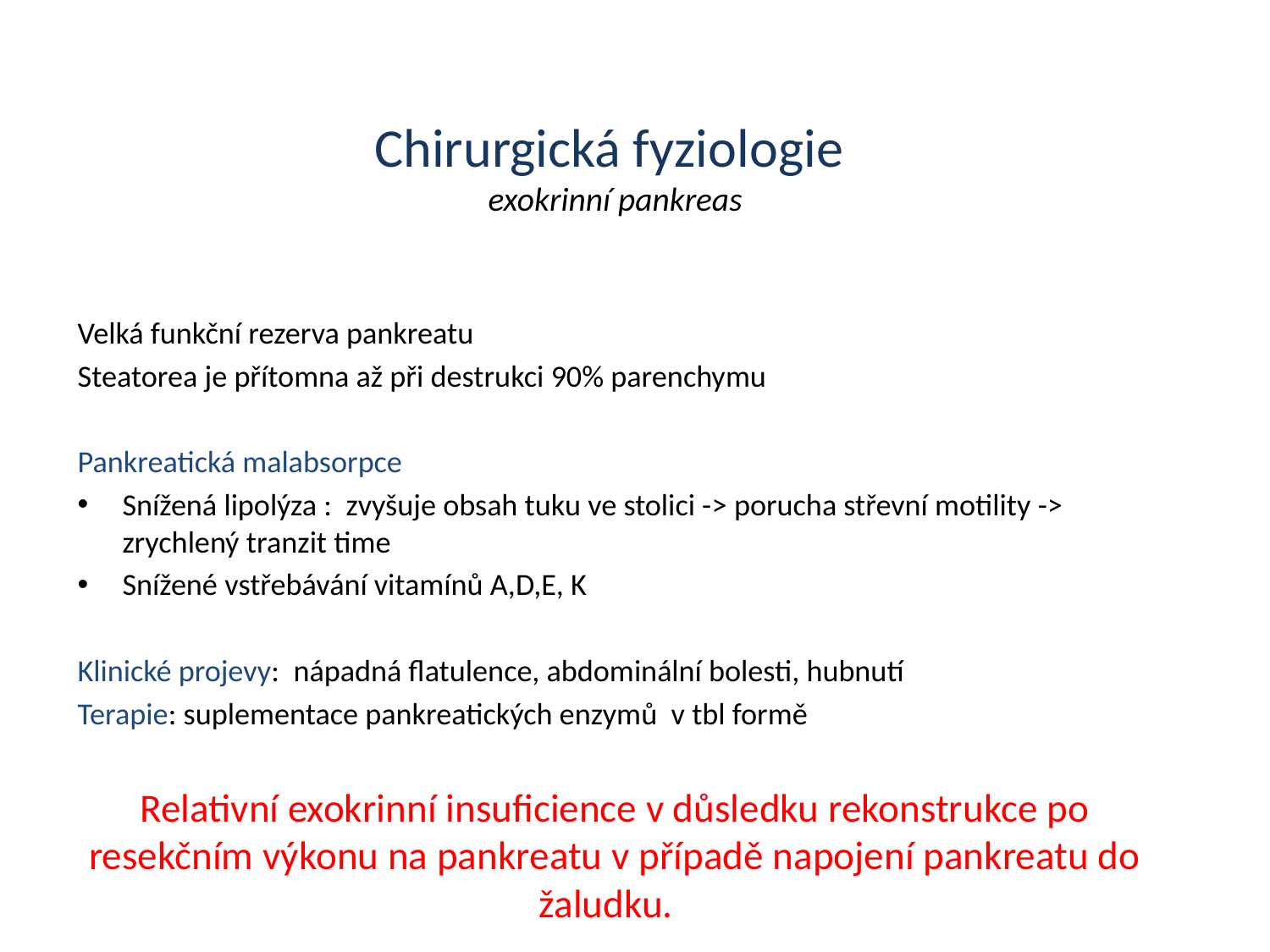

# Chirurgická fyziologie exokrinní pankreas

Velká funkční rezerva pankreatu
Steatorea je přítomna až při destrukci 90% parenchymu

Pankreatická malabsorpce
Snížená lipolýza :  zvyšuje obsah tuku ve stolici -> porucha střevní motility -> zrychlený tranzit time
Snížené vstřebávání vitamínů A,D,E, K

Klinické projevy:  nápadná flatulence, abdominální bolesti, hubnutí
Terapie: suplementace pankreatických enzymů  v tbl formě

Relativní exokrinní insuficience v důsledku rekonstrukce po resekčním výkonu na pankreatu v případě napojení pankreatu do žaludku.